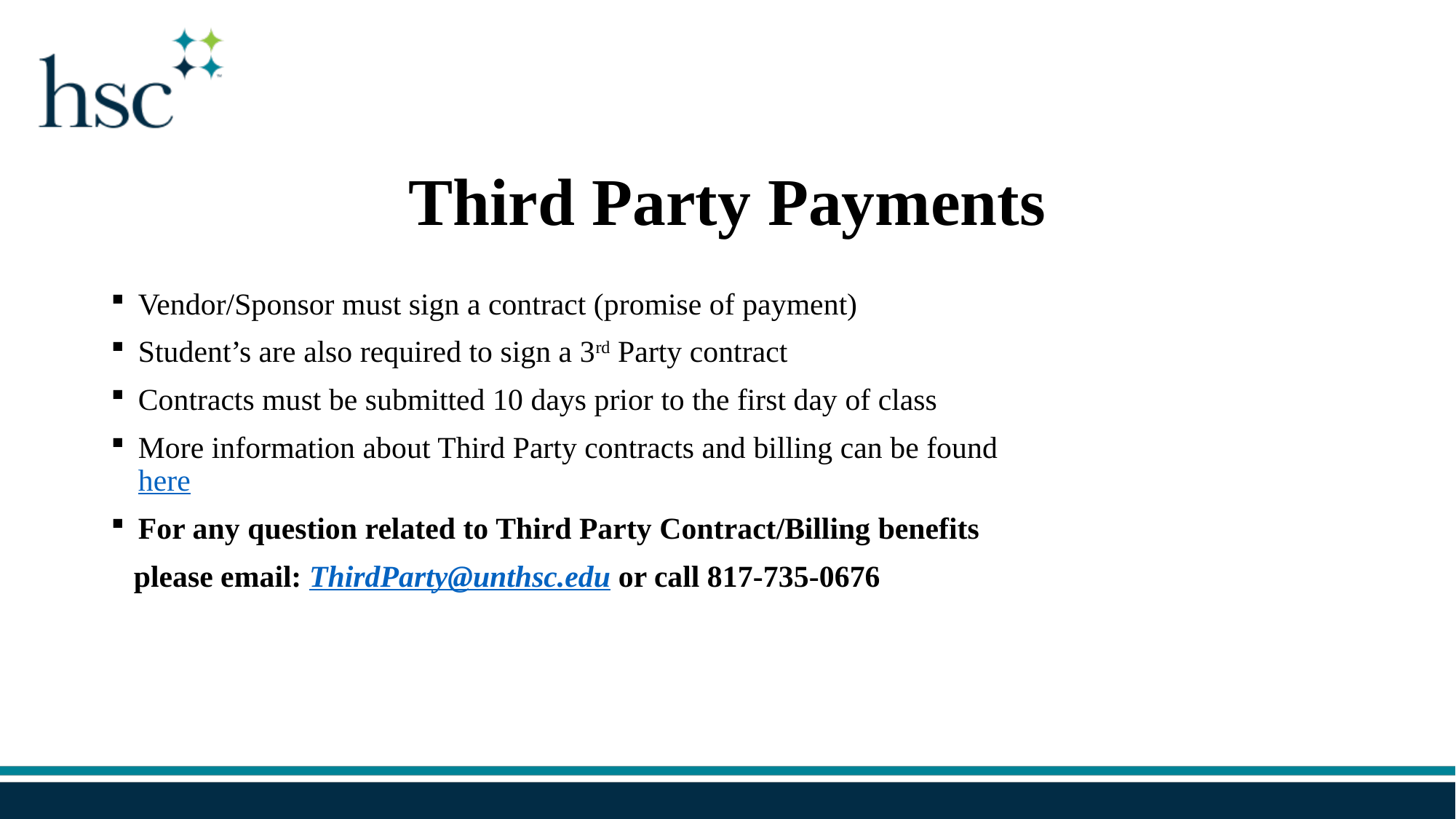

# Third Party Payments
Vendor/Sponsor must sign a contract (promise of payment)
Student’s are also required to sign a 3rd Party contract
Contracts must be submitted 10 days prior to the first day of class
More information about Third Party contracts and billing can be found here
For any question related to Third Party Contract/Billing benefits
   please email: ThirdParty@unthsc.edu or call 817-735-0676